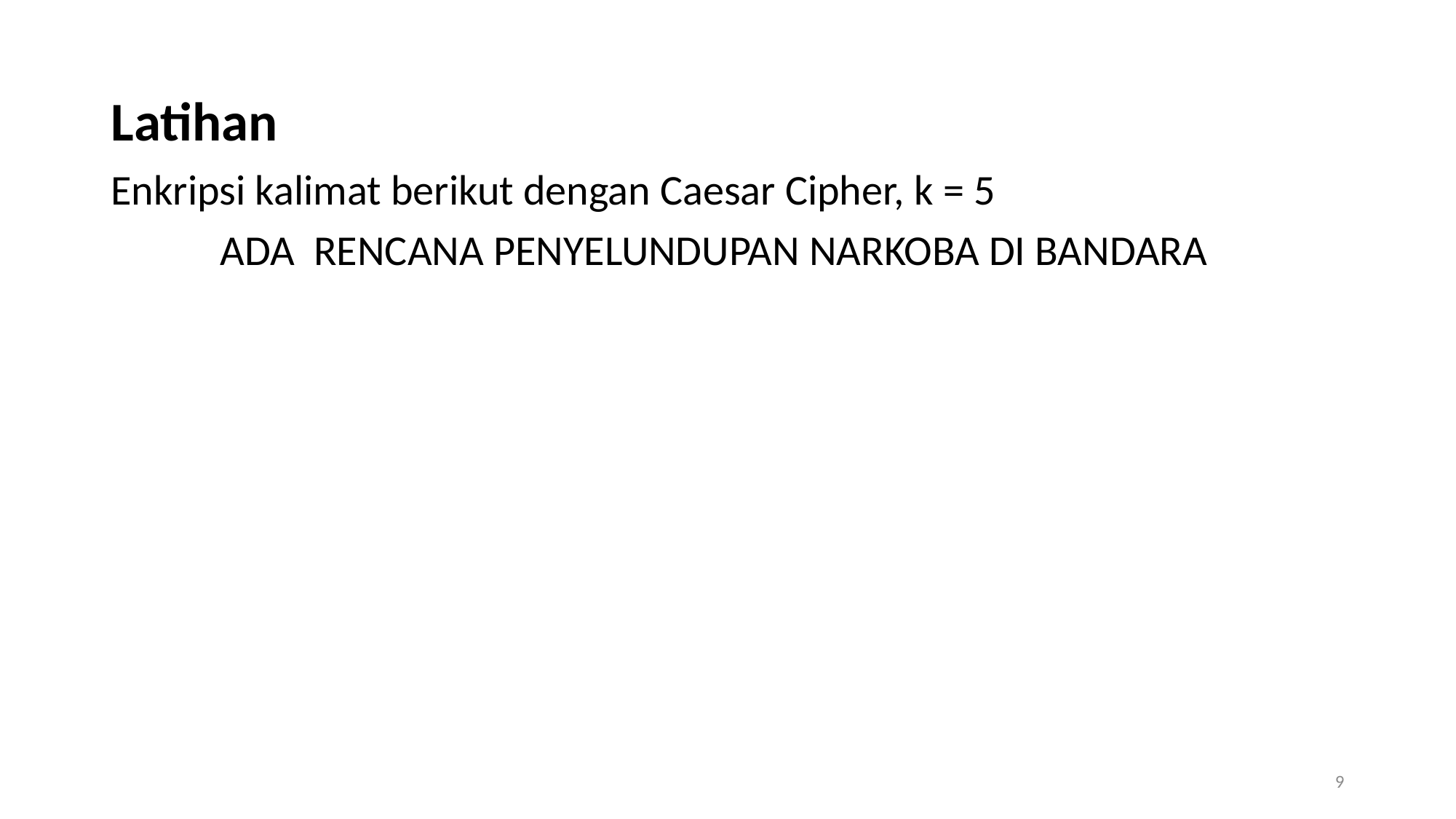

Latihan
Enkripsi kalimat berikut dengan Caesar Cipher, k = 5
	ADA  RENCANA PENYELUNDUPAN NARKOBA DI BANDARA
9